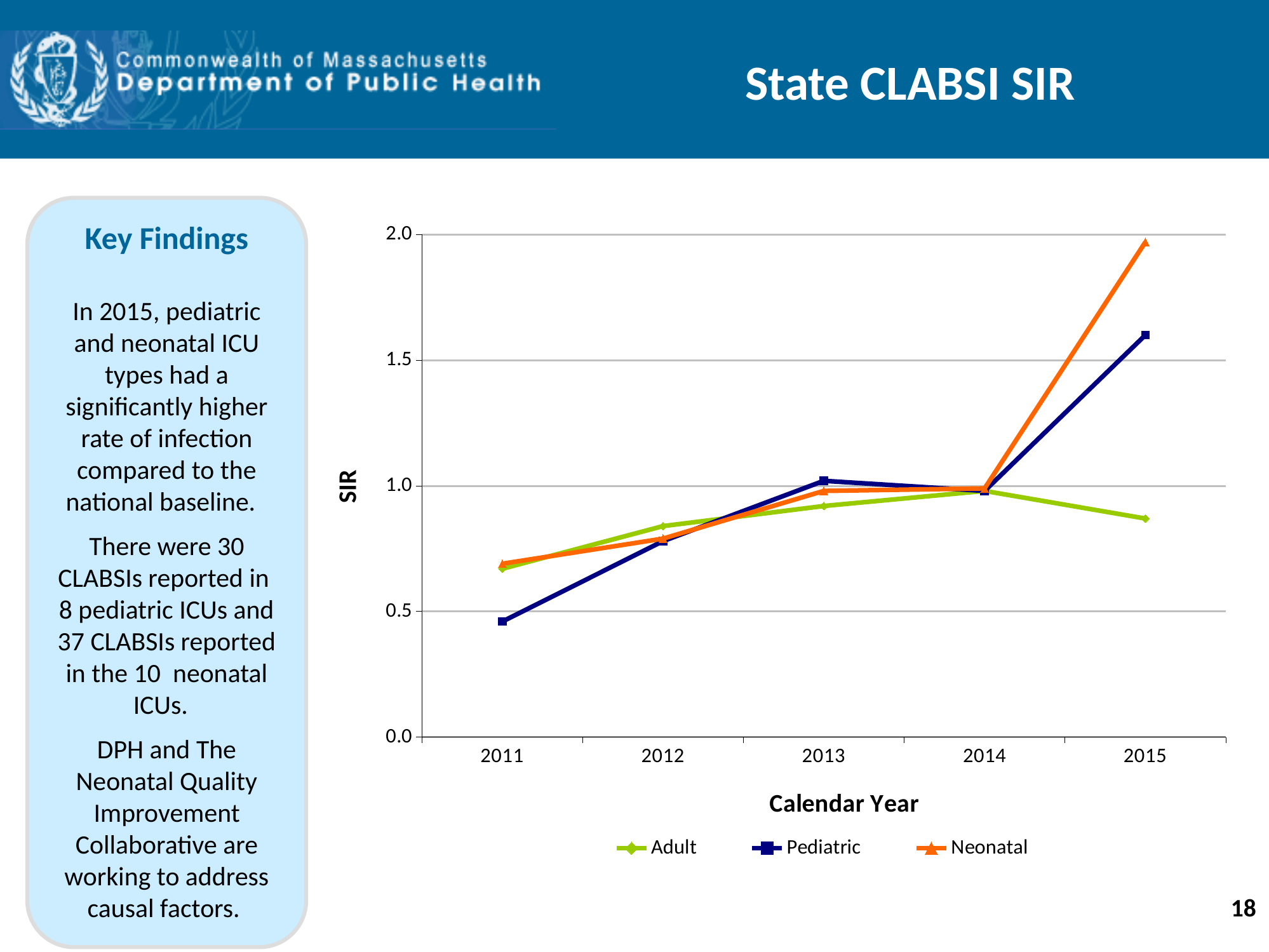

# State CLABSI SIR

Key Findings

In 2015, pediatric and neonatal ICU types had a significantly higher rate of infection compared to the national baseline.

There were 30 CLABSIs reported in  8 pediatric ICUs and 37 CLABSIs reported in the 10  neonatal ICUs.

DPH and The Neonatal Quality Improvement Collaborative are working to address causal factors.

### Chart

| Category | Adult | Pediatric | Neonatal |
|---|---|---|---|
| 2011 | 0.67 | 0.46 | 0.69 |
| 2012 | 0.84 | 0.78 | 0.79 |
| 2013 | 0.92 | 1.02 | 0.98 |
| 2014 | 0.98 | 0.98 | 0.99 |
| 2015 | 0.87 | 1.6 | 1.97 |
18